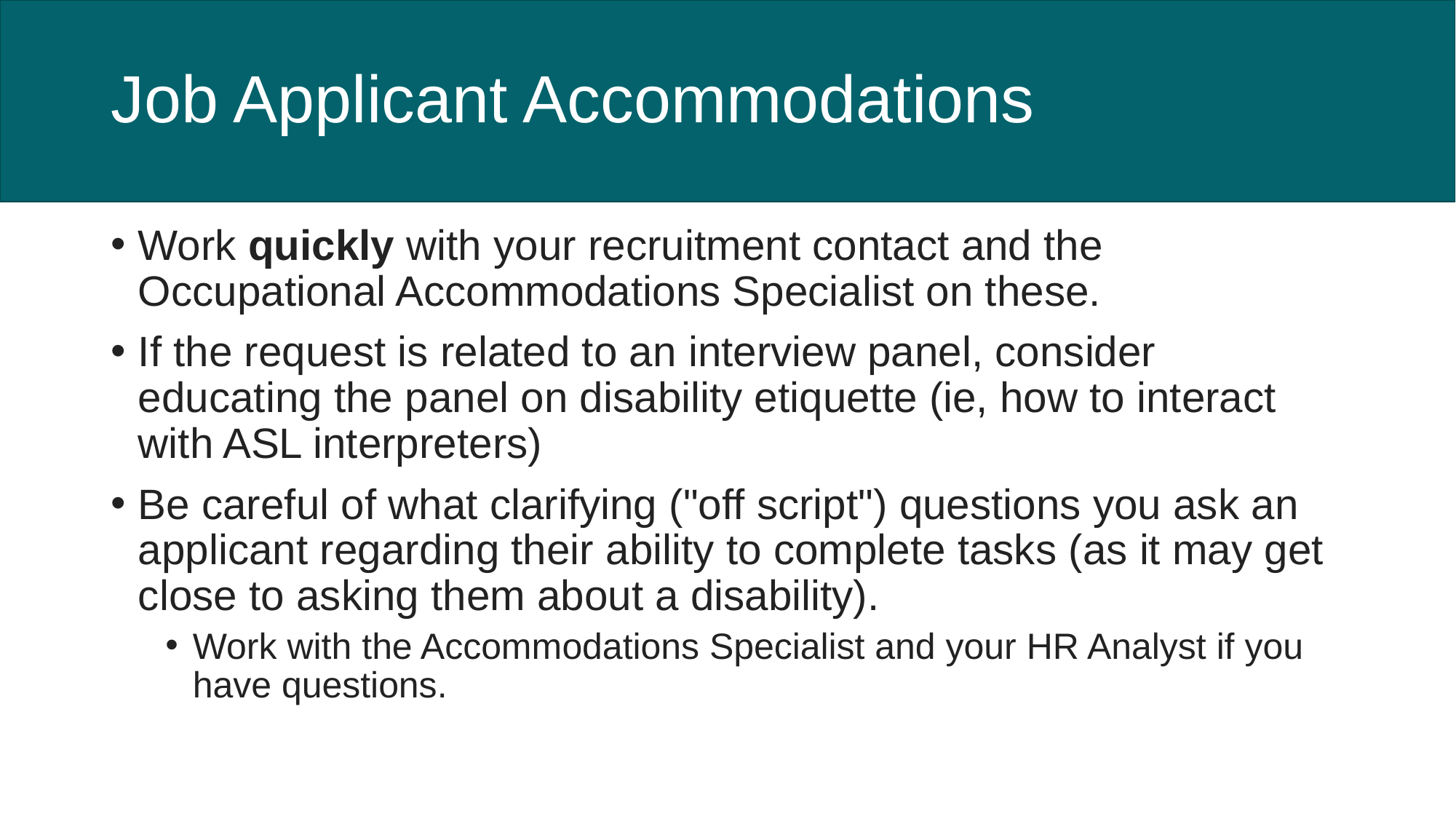

# Job Applicant Accommodations
Work quickly with your recruitment contact and the Occupational Accommodations Specialist on these.
If the request is related to an interview panel, consider educating the panel on disability etiquette (ie, how to interact with ASL interpreters)
Be careful of what clarifying ("off script") questions you ask an applicant regarding their ability to complete tasks (as it may get close to asking them about a disability).
Work with the Accommodations Specialist and your HR Analyst if you have questions.